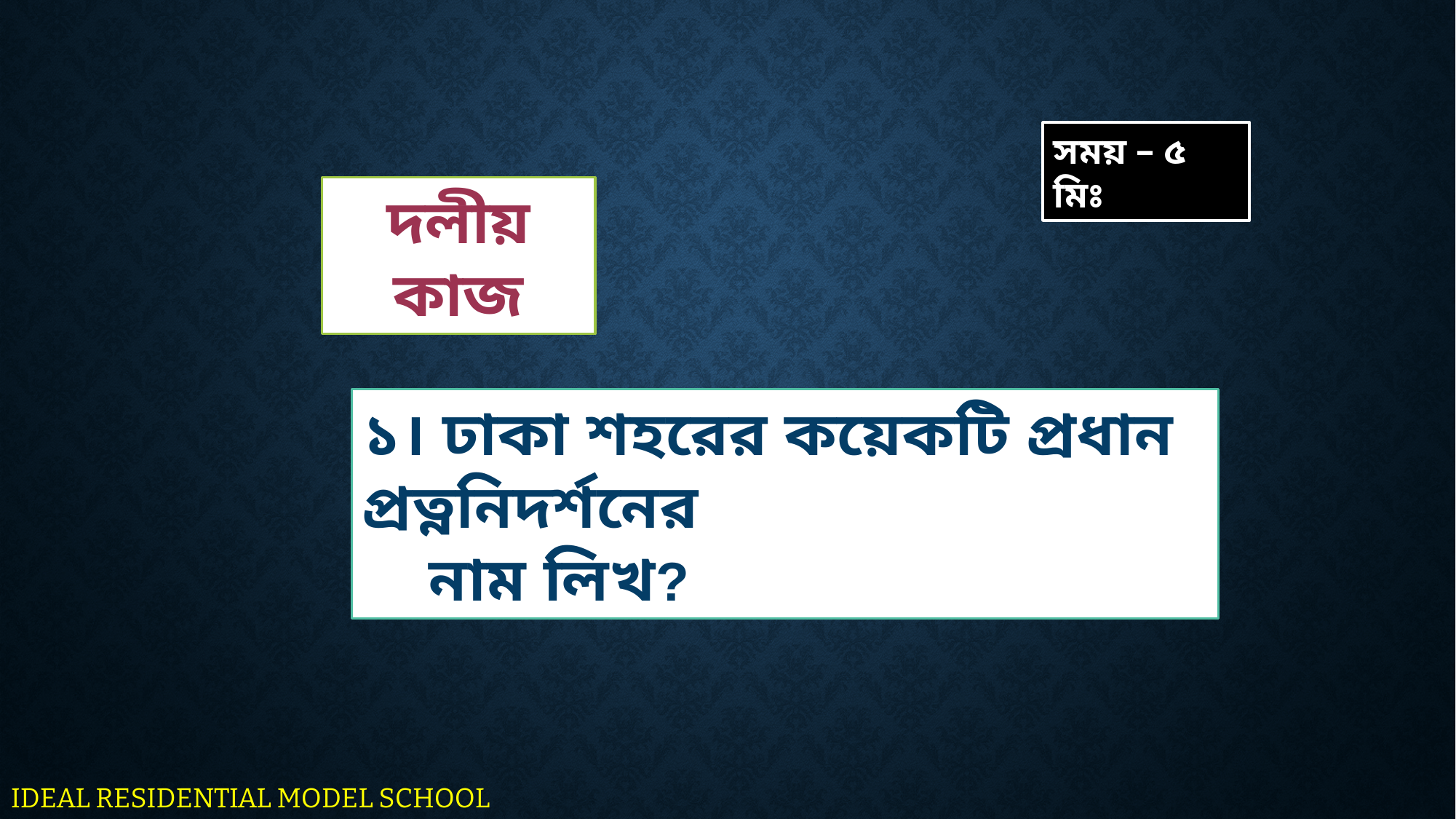

সময় – ৫ মিঃ
দলীয় কাজ
১। ঢাকা শহরের কয়েকটি প্রধান প্রত্ননিদর্শনের
    নাম লিখ?
IDEAL RESIDENTIAL MODEL SCHOOL